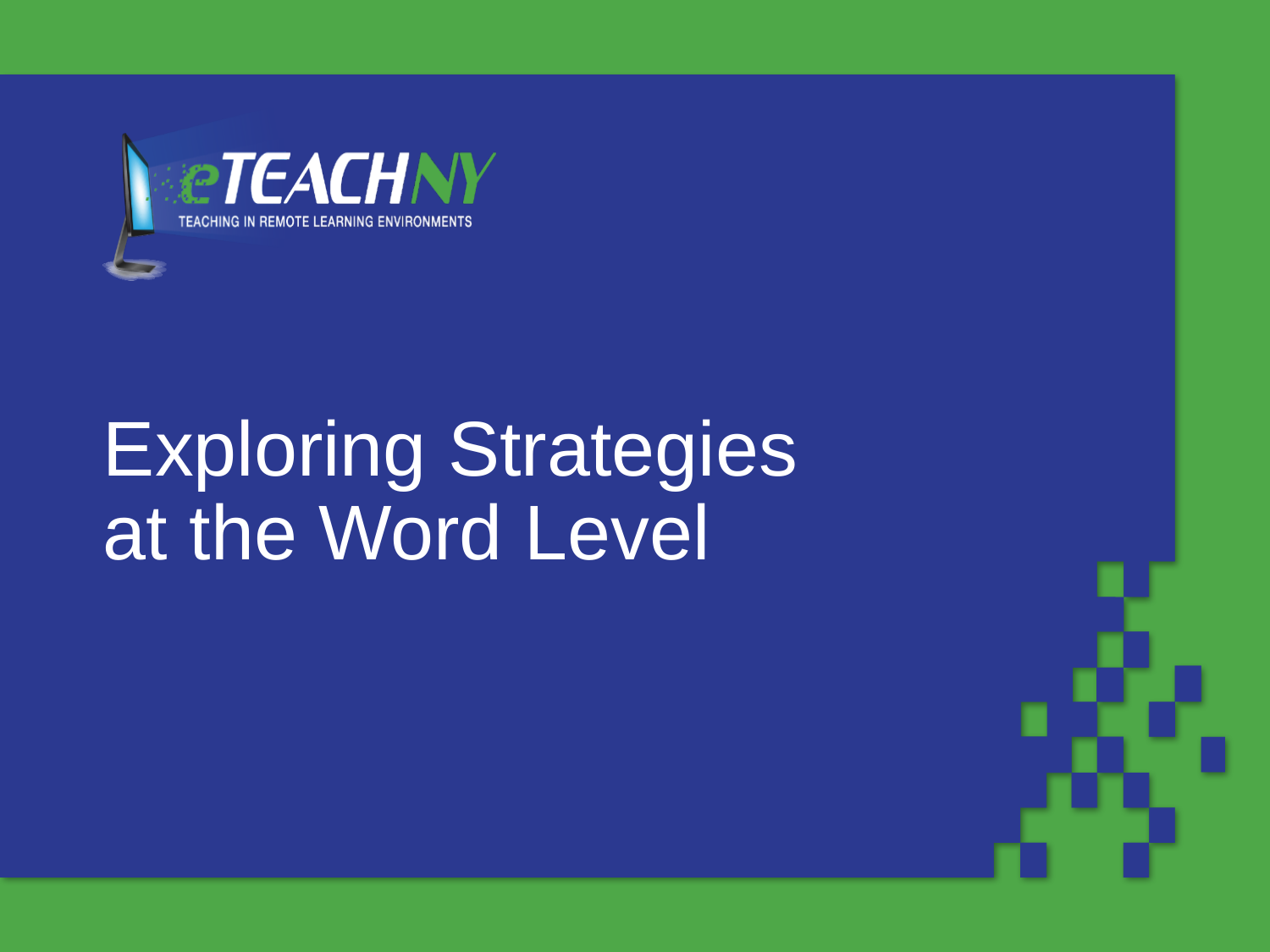

# Exploring Strategies at the Word Level